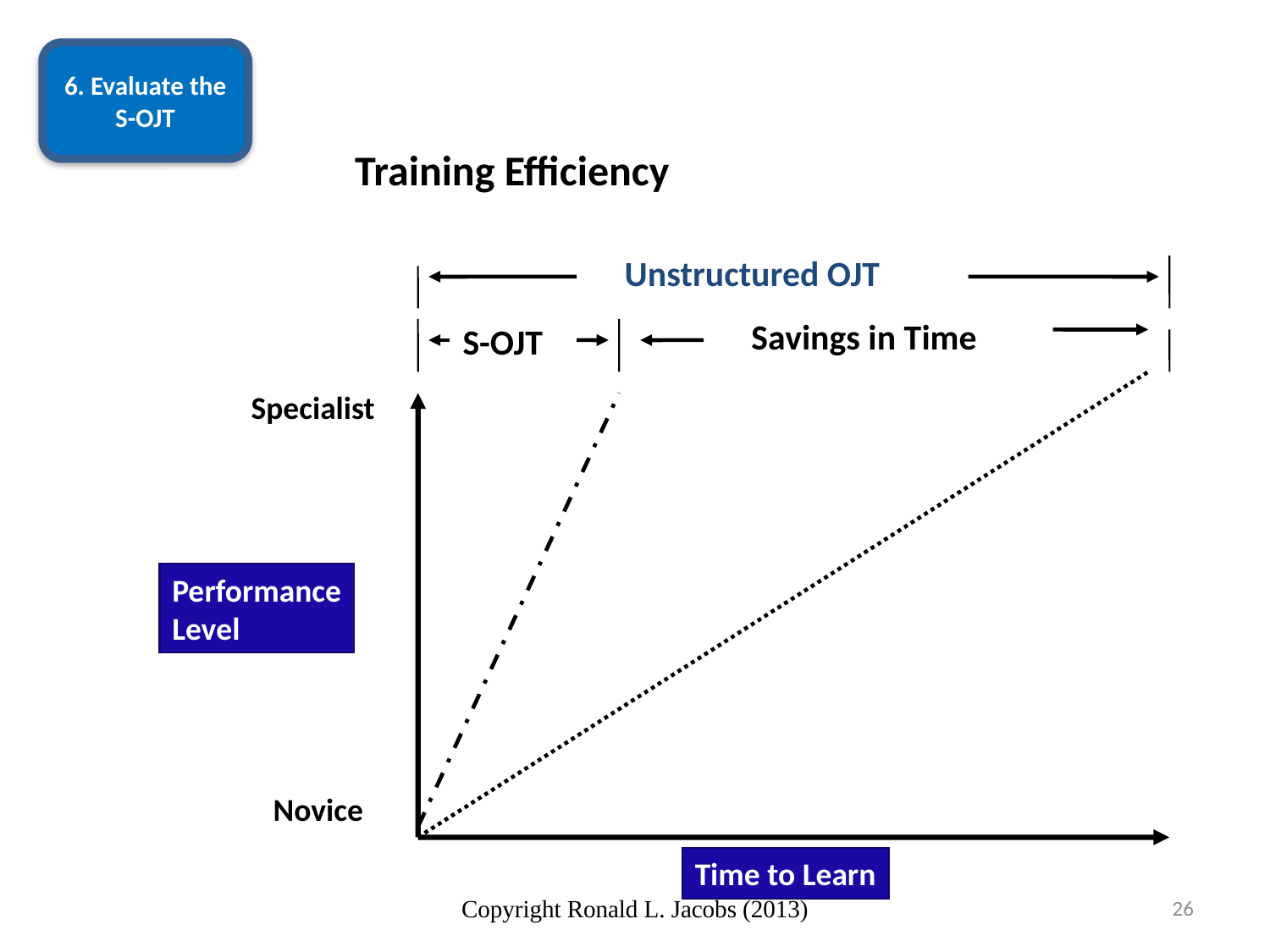

6. Evaluate the S-OJT
Training Efficiency
Unstructured OJT

Savings in Time
S-OJT

Specialist

Performance
Level
Novice

Time to Learn
Copyright Ronald L. Jacobs (2013)
26